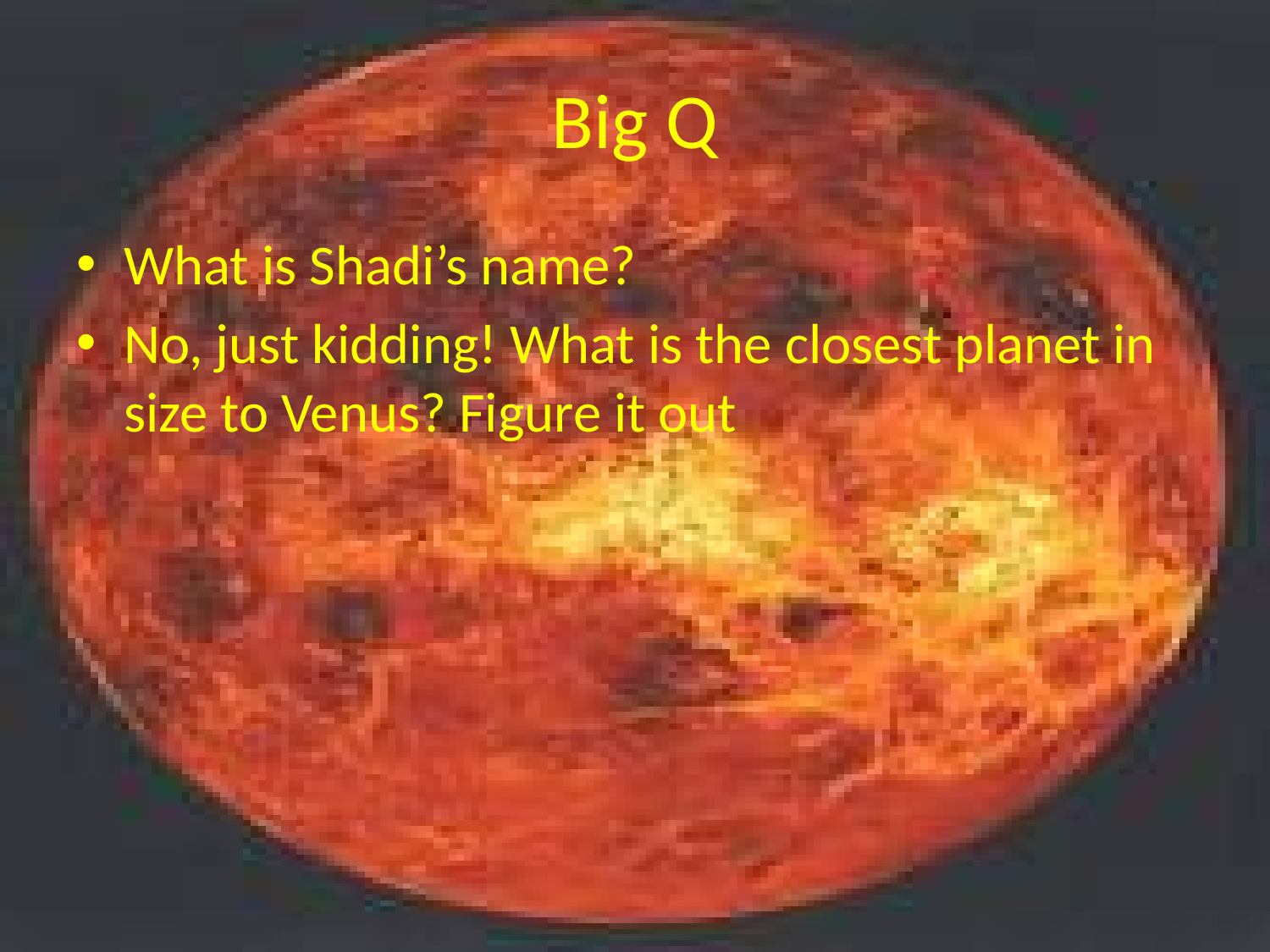

# Big Q
What is Shadi’s name?
No, just kidding! What is the closest planet in size to Venus? Figure it out